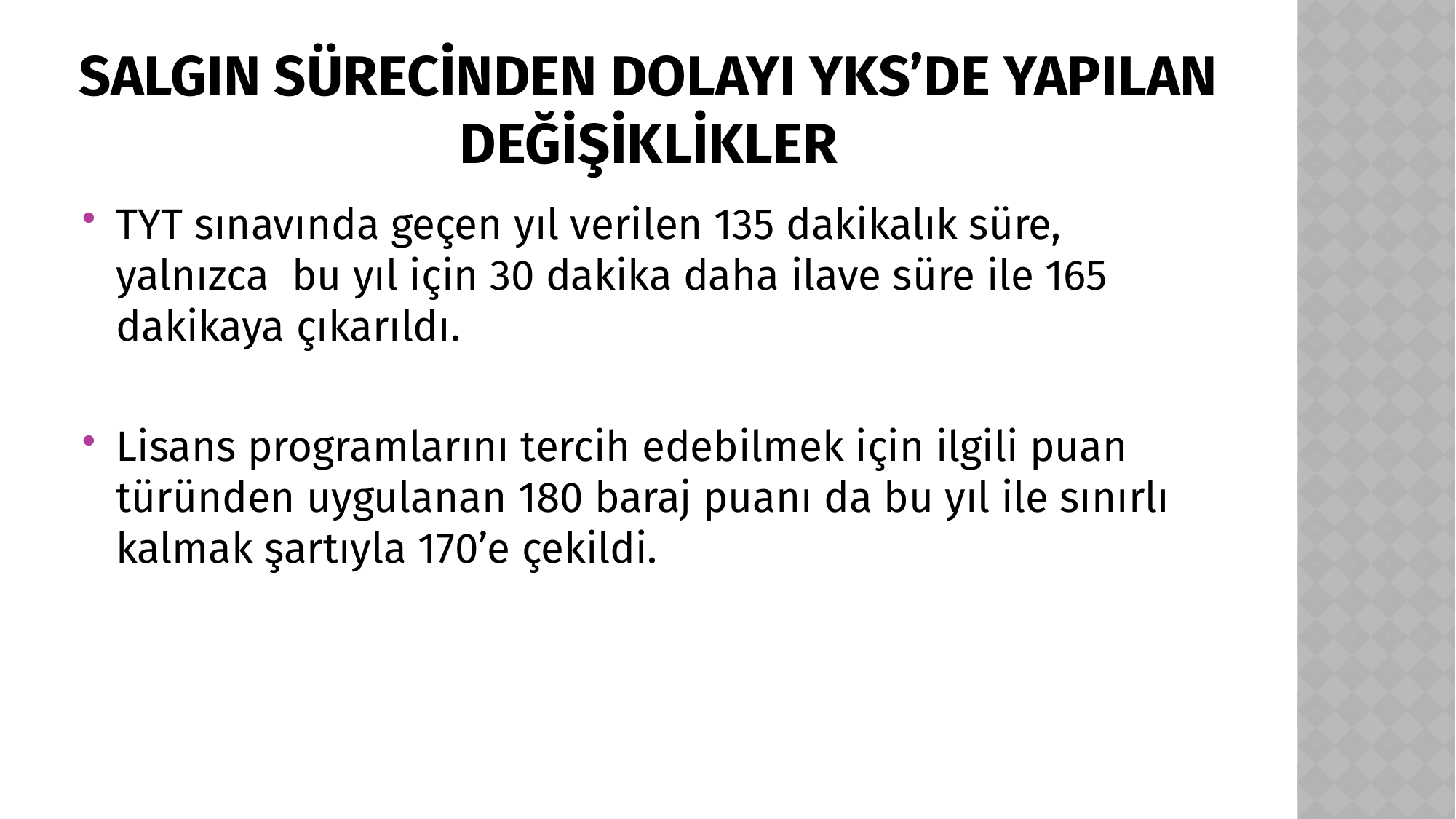

# SALGIN SÜRECİNDEN DOLAYI YKS’DE YAPILAN DEĞİŞİKLİKLER
TYT sınavında geçen yıl verilen 135 dakikalık süre, yalnızca  bu yıl için 30 dakika daha ilave süre ile 165 dakikaya çıkarıldı.

Lisans programlarını tercih edebilmek için ilgili puan türünden uygulanan 180 baraj puanı da bu yıl ile sınırlı kalmak şartıyla 170’e çekildi.